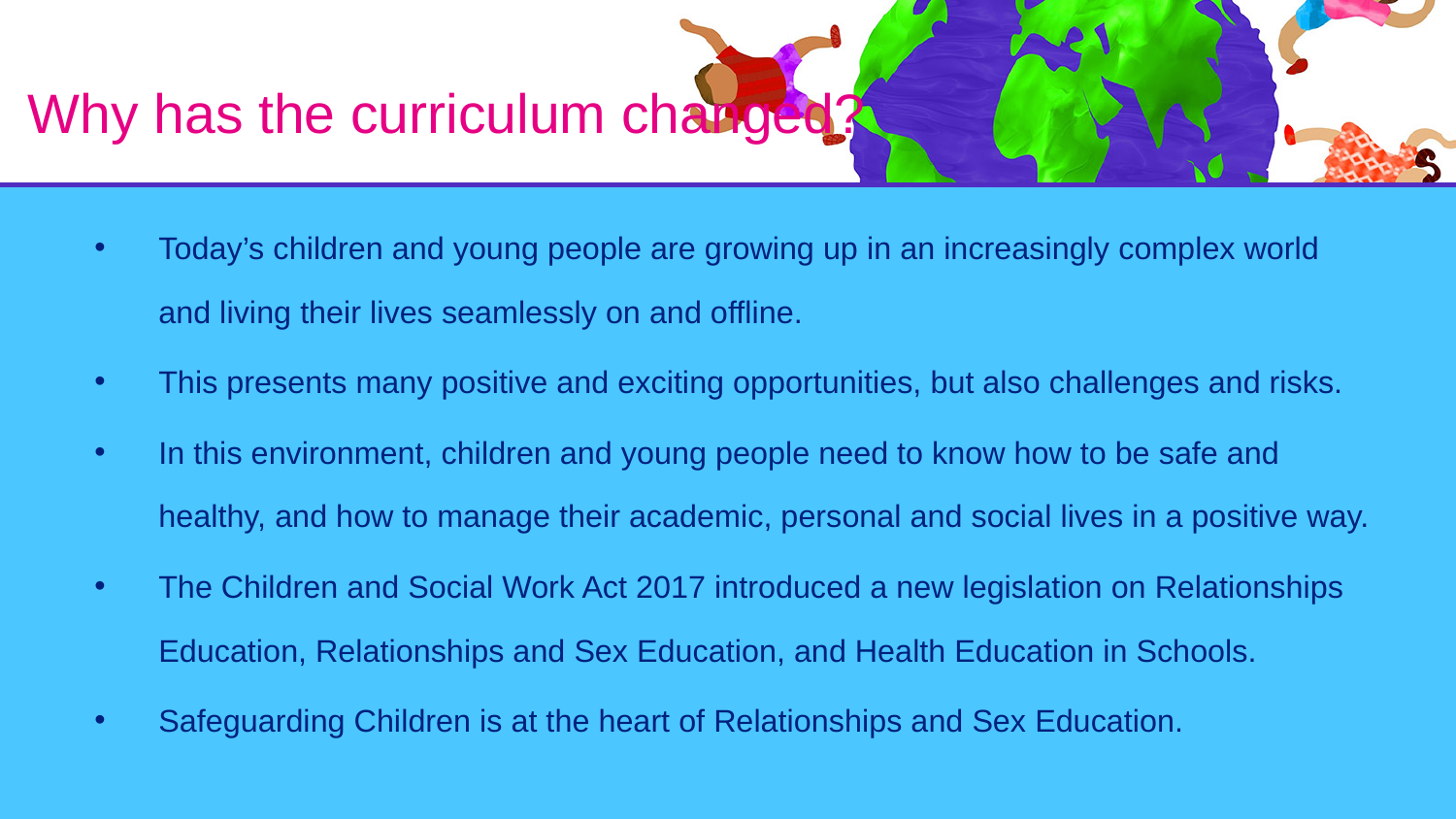

# Why has the curriculum changed?
Today’s children and young people are growing up in an increasingly complex world and living their lives seamlessly on and offline.
This presents many positive and exciting opportunities, but also challenges and risks.
In this environment, children and young people need to know how to be safe and healthy, and how to manage their academic, personal and social lives in a positive way.
The Children and Social Work Act 2017 introduced a new legislation on Relationships  Education, Relationships and Sex Education, and Health Education in Schools.
Safeguarding Children is at the heart of Relationships and Sex Education.